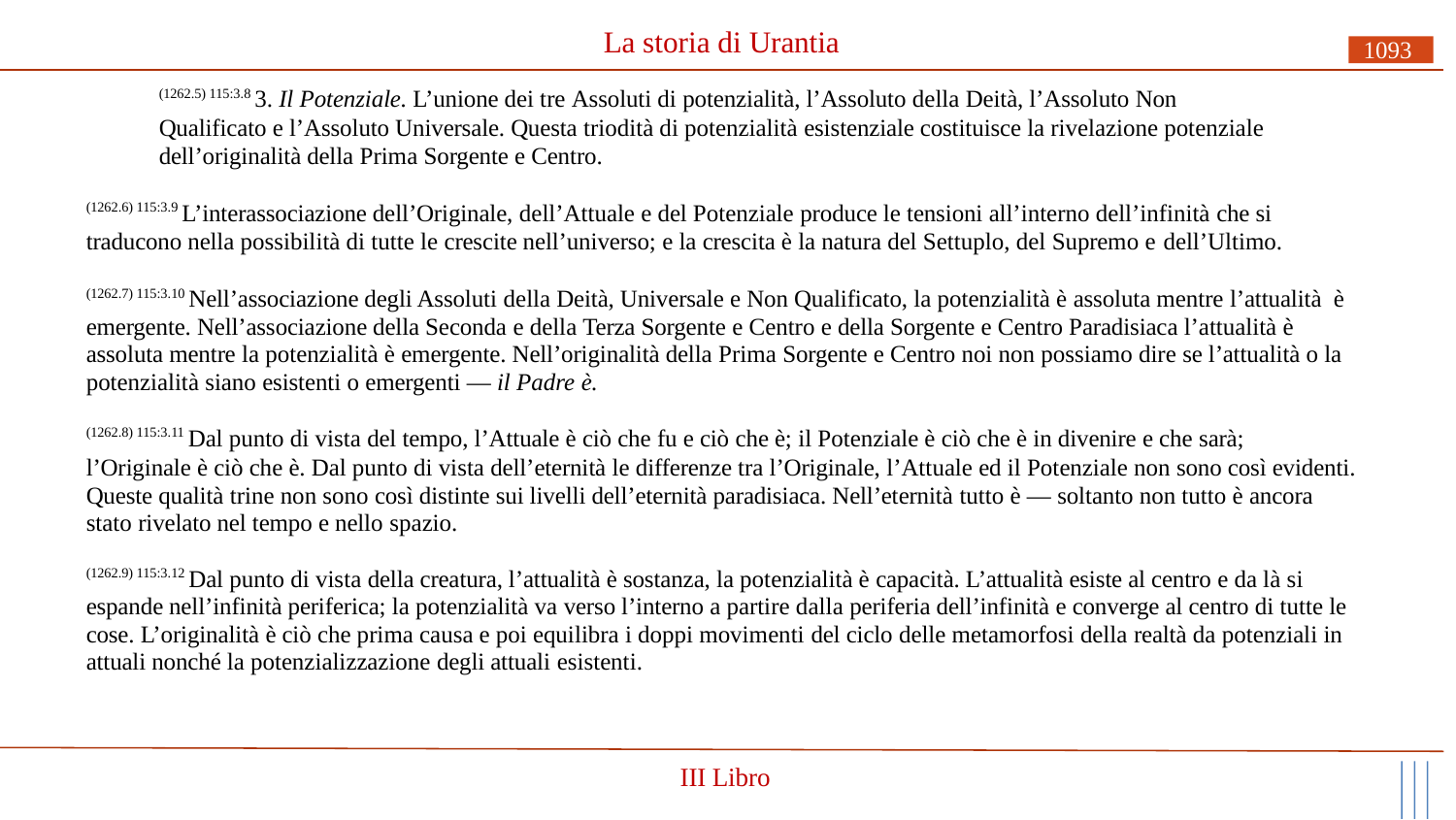

# La storia di Urantia
1093

(1262.5) 115:3.8 3. Il Potenziale. L’unione dei tre Assoluti di potenzialità, l’Assoluto della Deità, l’Assoluto Non
Qualificato e l’Assoluto Universale. Questa triodità di potenzialità esistenziale costituisce la rivelazione potenziale  dell’originalità della Prima Sorgente e Centro.

(1262.6) 115:3.9 L’interassociazione dell’Originale, dell’Attuale e del Potenziale produce le tensioni all’interno dell’infinità che si  traducono nella possibilità di tutte le crescite nell’universo; e la crescita è la natura del Settuplo, del Supremo e dell’Ultimo.

(1262.7) 115:3.10 Nell’associazione degli Assoluti della Deità, Universale e Non Qualificato, la potenzialità è assoluta mentre l’attualità  è emergente. Nell’associazione della Seconda e della Terza Sorgente e Centro e della Sorgente e Centro Paradisiaca l’attualità è  assoluta mentre la potenzialità è emergente. Nell’originalità della Prima Sorgente e Centro noi non possiamo dire se l’attualità o la  potenzialità siano esistenti o emergenti — il Padre è.

(1262.8) 115:3.11 Dal punto di vista del tempo, l’Attuale è ciò che fu e ciò che è; il Potenziale è ciò che è in divenire e che sarà;
l’Originale è ciò che è. Dal punto di vista dell’eternità le differenze tra l’Originale, l’Attuale ed il Potenziale non sono così evidenti.  Queste qualità trine non sono così distinte sui livelli dell’eternità paradisiaca. Nell’eternità tutto è — soltanto non tutto è ancora  stato rivelato nel tempo e nello spazio.

(1262.9) 115:3.12 Dal punto di vista della creatura, l’attualità è sostanza, la potenzialità è capacità. L’attualità esiste al centro e da là si  espande nell’infinità periferica; la potenzialità va verso l’interno a partire dalla periferia dell’infinità e converge al centro di tutte le  cose. L’originalità è ciò che prima causa e poi equilibra i doppi movimenti del ciclo delle metamorfosi della realtà da potenziali in  attuali nonché la potenzializzazione degli attuali esistenti.

III Libro